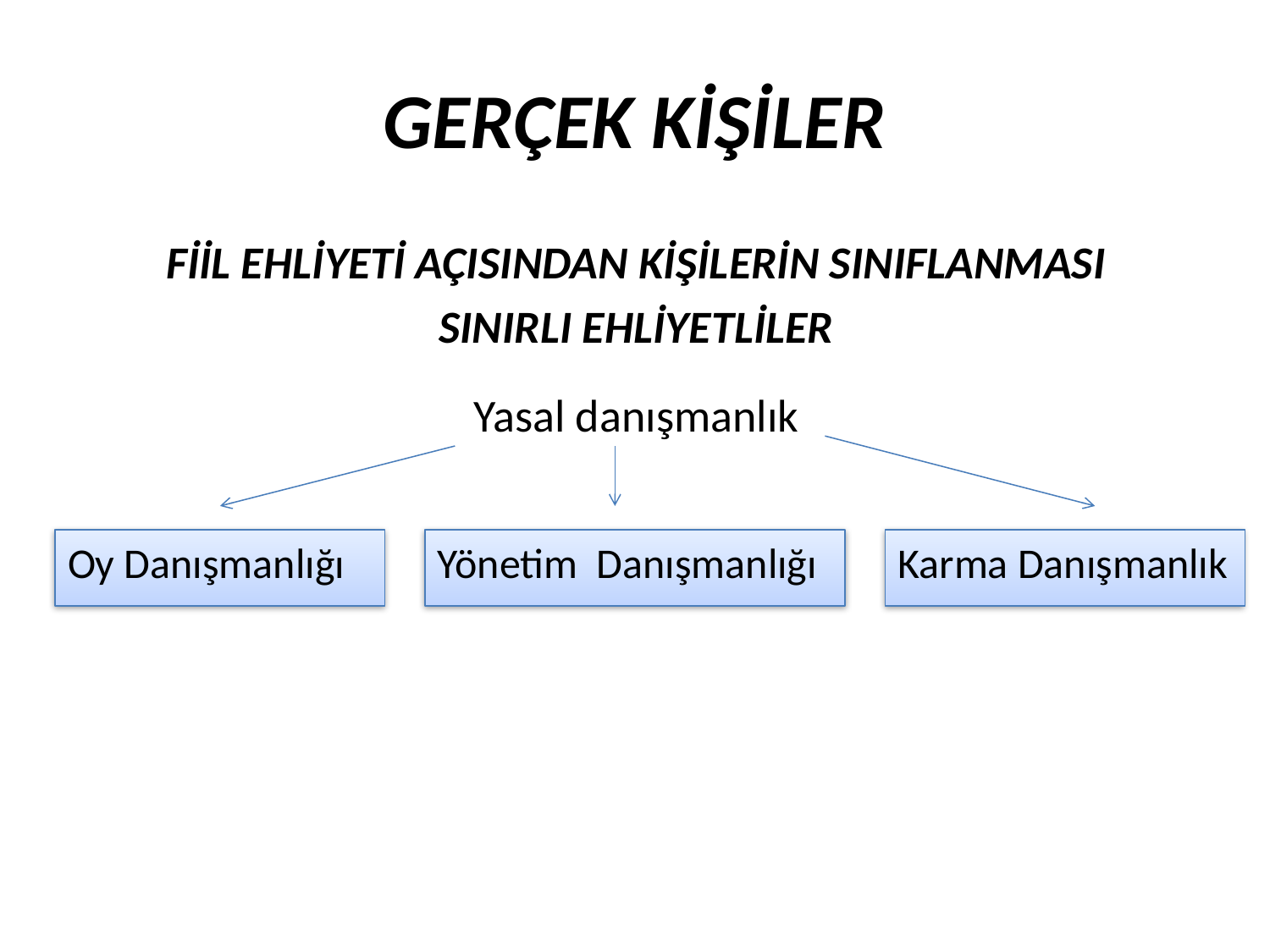

GERÇEK KİŞİLER

FİİL EHLİYETİ AÇISINDAN KİŞİLERİN SINIFLANMASI
SINIRLI EHLİYETLİLER

Yasal danışmanlık
Oy Danışmanlığı
Yönetim  Danışmanlığı
Karma Danışmanlık